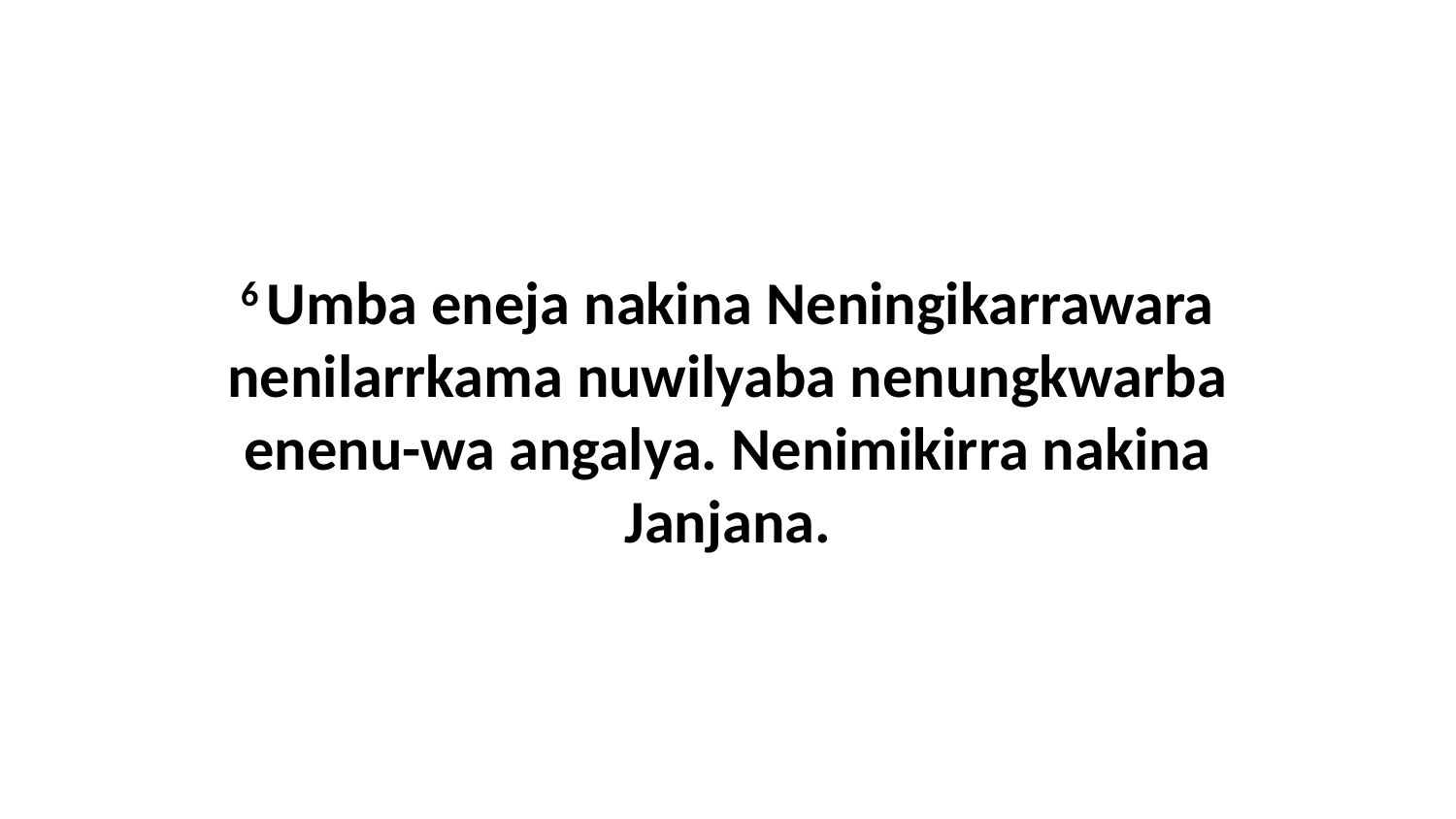

6 Umba eneja nakina Neningikarrawara nenilarrkama nuwilyaba nenungkwarba enenu-wa angalya. Nenimikirra nakina Janjana.